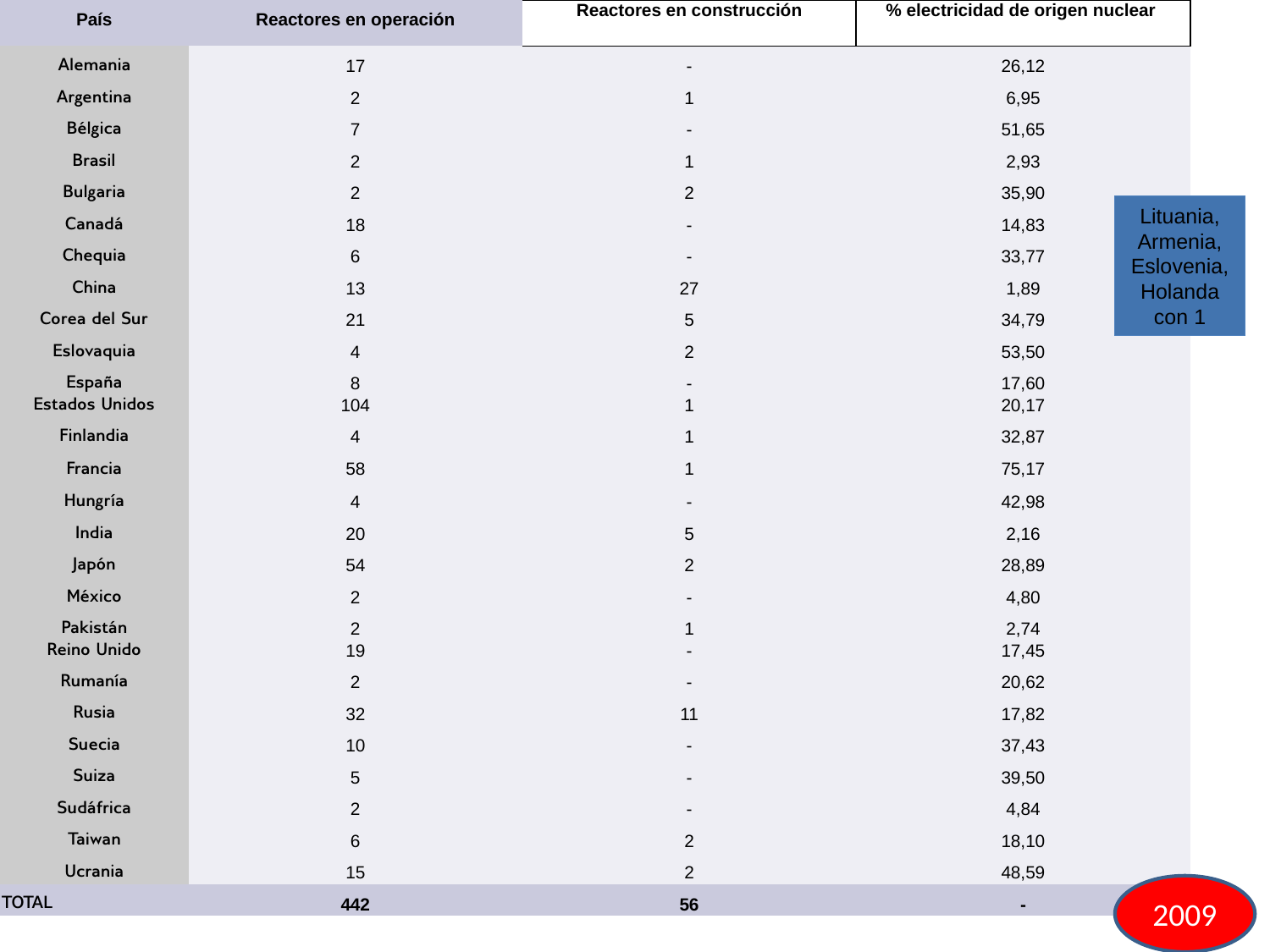

| País | Reactores en operación | Reactores en construcción | % electricidad de origen nuclear |
| --- | --- | --- | --- |
| Alemania | 17 | - | 26,12 |
| Argentina | 2 | 1 | 6,95 |
| Bélgica | 7 | - | 51,65 |
| Brasil | 2 | 1 | 2,93 |
| Bulgaria | 2 | 2 | 35,90 |
| Canadá | 18 | - | 14,83 |
| Chequia | 6 | - | 33,77 |
| China | 13 | 27 | 1,89 |
| Corea del Sur | 21 | 5 | 34,79 |
| Eslovaquia | 4 | 2 | 53,50 |
| España | 8 | - | 17,60 |
| Estados Unidos | 104 | 1 | 20,17 |
| Finlandia | 4 | 1 | 32,87 |
| Francia | 58 | 1 | 75,17 |
| Hungría | 4 | - | 42,98 |
| India | 20 | 5 | 2,16 |
| Japón | 54 | 2 | 28,89 |
| México | 2 | - | 4,80 |
| Pakistán | 2 | 1 | 2,74 |
| Reino Unido | 19 | - | 17,45 |
| Rumanía | 2 | - | 20,62 |
| Rusia | 32 | 11 | 17,82 |
| Suecia | 10 | - | 37,43 |
| Suiza | 5 | - | 39,50 |
| Sudáfrica | 2 | - | 4,84 |
| Taiwan | 6 | 2 | 18,10 |
| Ucrania | 15 | 2 | 48,59 |
| TOTAL | 442 | 56 | - |
Lituania, Armenia, Eslovenia, Holanda con 1
2009